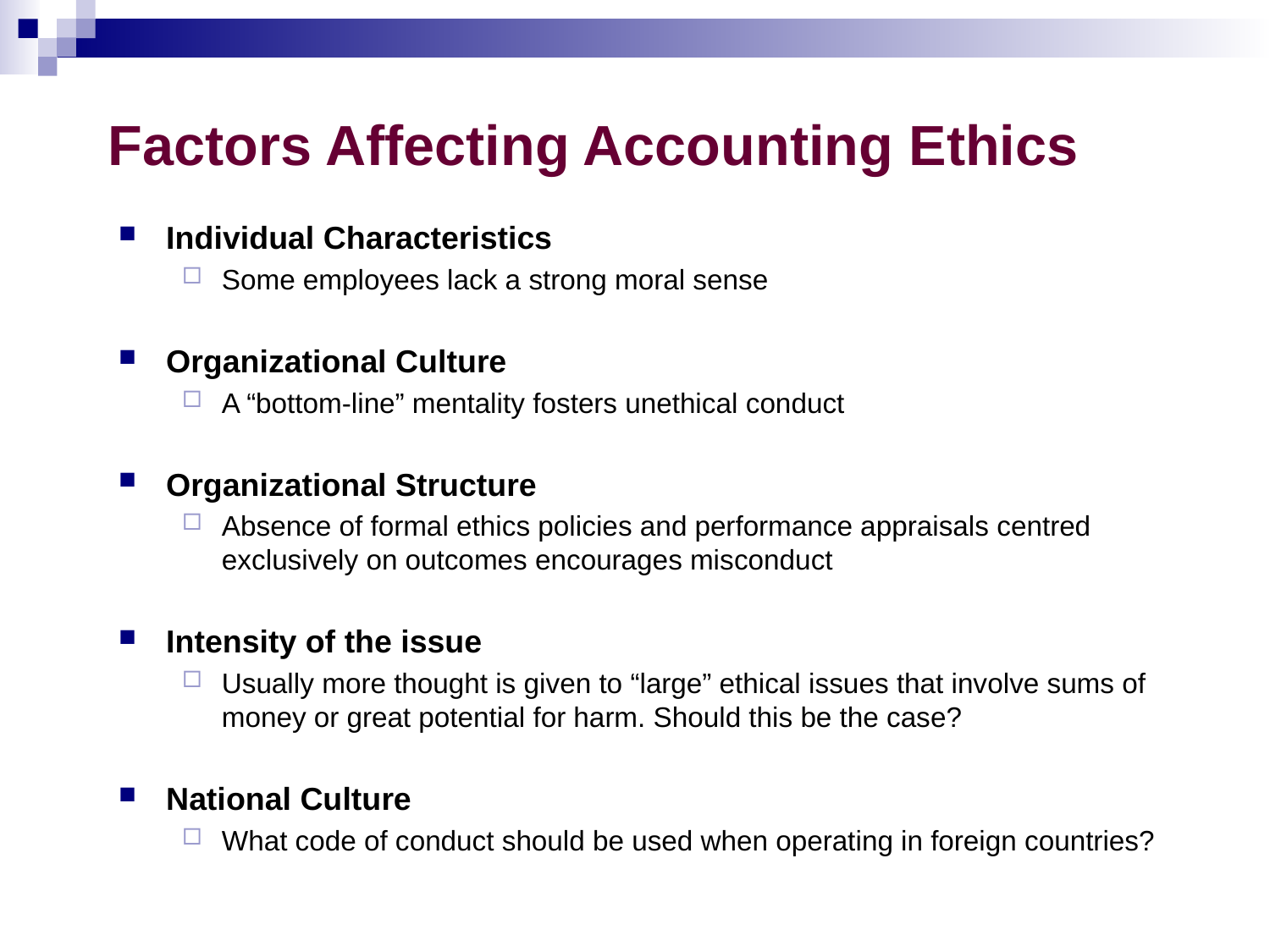

# Factors Affecting Accounting Ethics
Individual Characteristics
Some employees lack a strong moral sense

Organizational Culture
A “bottom-line” mentality fosters unethical conduct

Organizational Structure
Absence of formal ethics policies and performance appraisals centred exclusively on outcomes encourages misconduct

Intensity of the issue
Usually more thought is given to “large” ethical issues that involve sums of money or great potential for harm. Should this be the case?

National Culture
What code of conduct should be used when operating in foreign countries?